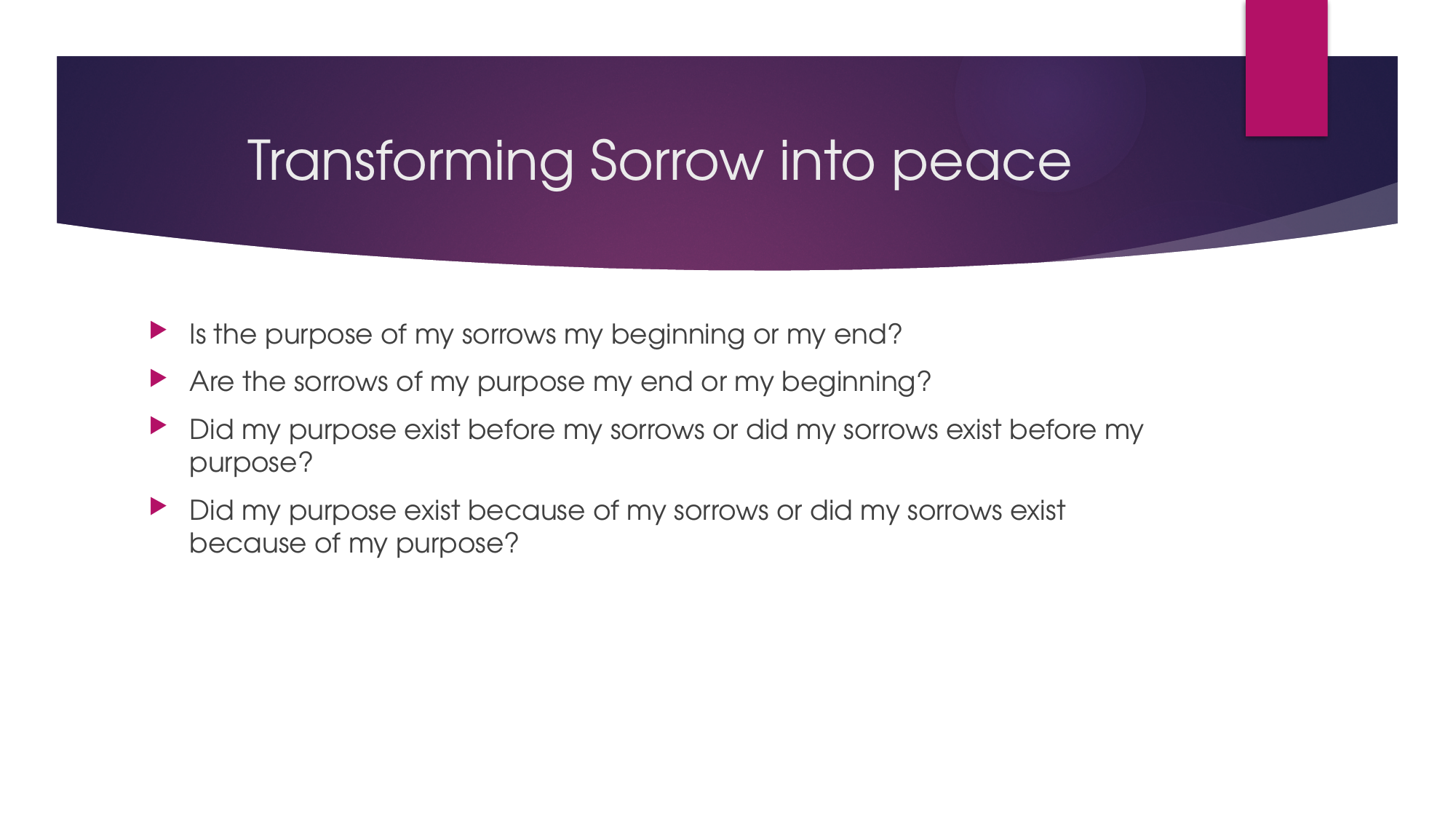

# Transforming Sorrow into peace
Is the purpose of my sorrows my beginning or my end?
Are the sorrows of my purpose my end or my beginning?
Did my purpose exist before my sorrows or did my sorrows exist before my purpose?
Did my purpose exist because of my sorrows or did my sorrows exist because of my purpose?